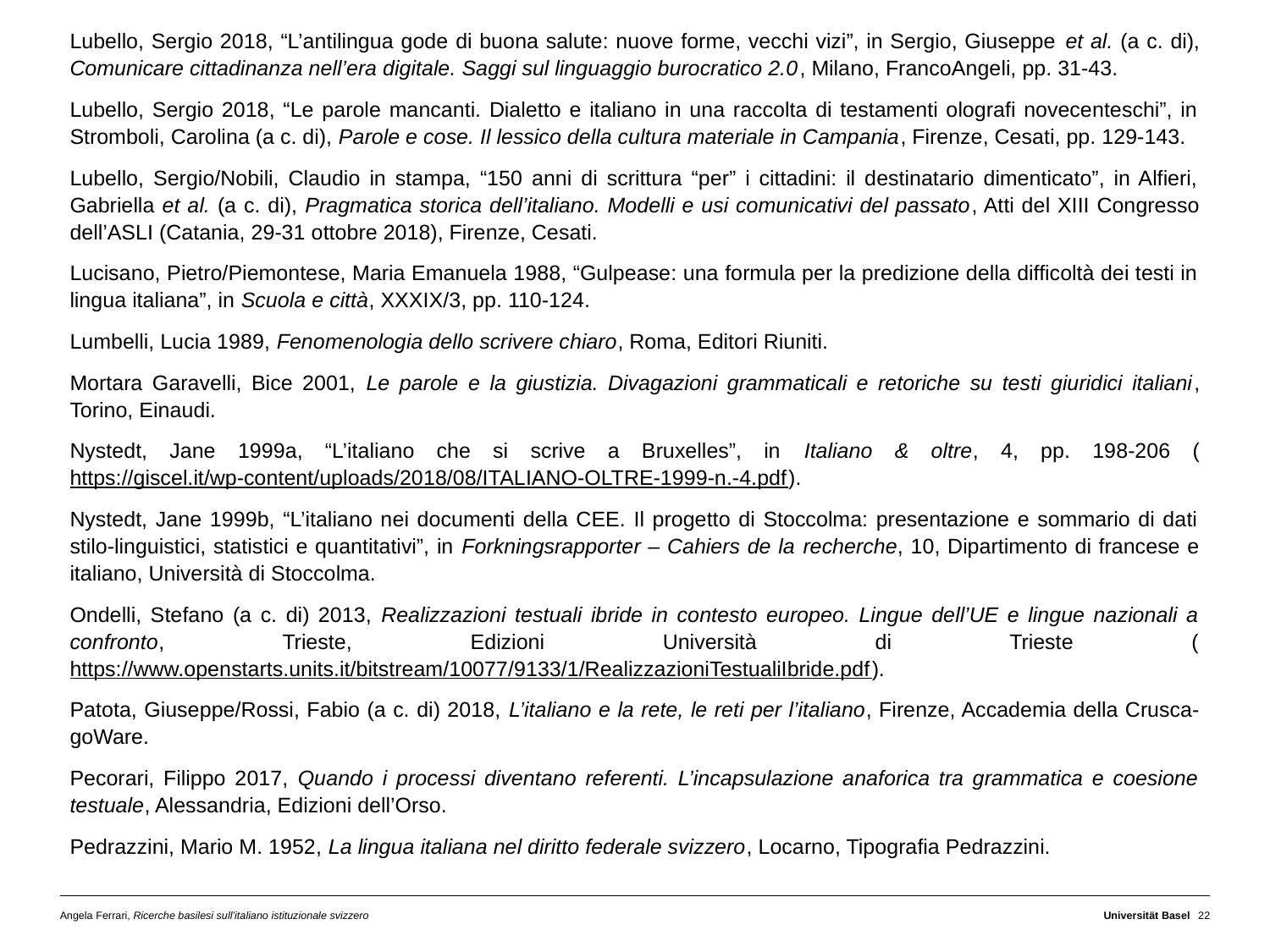

Lubello, Sergio 2018, “L’antilingua gode di buona salute: nuove forme, vecchi vizi”, in Sergio, Giuseppe et al. (a c. di), Comunicare cittadinanza nell’era digitale. Saggi sul linguaggio burocratico 2.0, Milano, FrancoAngeli, pp. 31-43.
Lubello, Sergio 2018, “Le parole mancanti. Dialetto e italiano in una raccolta di testamenti olografi novecenteschi”, in Stromboli, Carolina (a c. di), Parole e cose. Il lessico della cultura materiale in Campania, Firenze, Cesati, pp. 129-143.
Lubello, Sergio/Nobili, Claudio in stampa, “150 anni di scrittura “per” i cittadini: il destinatario dimenticato”, in Alfieri, Gabriella et al. (a c. di), Pragmatica storica dell’italiano. Modelli e usi comunicativi del passato, Atti del XIII Congresso dell’ASLI (Catania, 29-31 ottobre 2018), Firenze, Cesati.
Lucisano, Pietro/Piemontese, Maria Emanuela 1988, “Gulpease: una formula per la predizione della difficoltà dei testi in lingua italiana”, in Scuola e città, XXXIX/3, pp. 110-124.
Lumbelli, Lucia 1989, Fenomenologia dello scrivere chiaro, Roma, Editori Riuniti.
Mortara Garavelli, Bice 2001, Le parole e la giustizia. Divagazioni grammaticali e retoriche su testi giuridici italiani, Torino, Einaudi.
Nystedt, Jane 1999a, “L’italiano che si scrive a Bruxelles”, in Italiano & oltre, 4, pp. 198-206 (https://giscel.it/wp-content/uploads/2018/08/ITALIANO-OLTRE-1999-n.-4.pdf).
Nystedt, Jane 1999b, “L’italiano nei documenti della CEE. Il progetto di Stoccolma: presentazione e sommario di dati stilo-linguistici, statistici e quantitativi”, in Forkningsrapporter – Cahiers de la recherche, 10, Dipartimento di francese e italiano, Università di Stoccolma.
Ondelli, Stefano (a c. di) 2013, Realizzazioni testuali ibride in contesto europeo. Lingue dell’UE e lingue nazionali a confronto, Trieste, Edizioni Università di Trieste (https://www.openstarts.units.it/bitstream/10077/9133/1/RealizzazioniTestualiIbride.pdf).
Patota, Giuseppe/Rossi, Fabio (a c. di) 2018, L’italiano e la rete, le reti per l’italiano, Firenze, Accademia della Crusca-goWare.
Pecorari, Filippo 2017, Quando i processi diventano referenti. L’incapsulazione anaforica tra grammatica e coesione testuale, Alessandria, Edizioni dell’Orso.
Pedrazzini, Mario M. 1952, La lingua italiana nel diritto federale svizzero, Locarno, Tipografia Pedrazzini.

Angela Ferrari, Ricerche basilesi sull’italiano istituzionale svizzero
Universität Basel
22